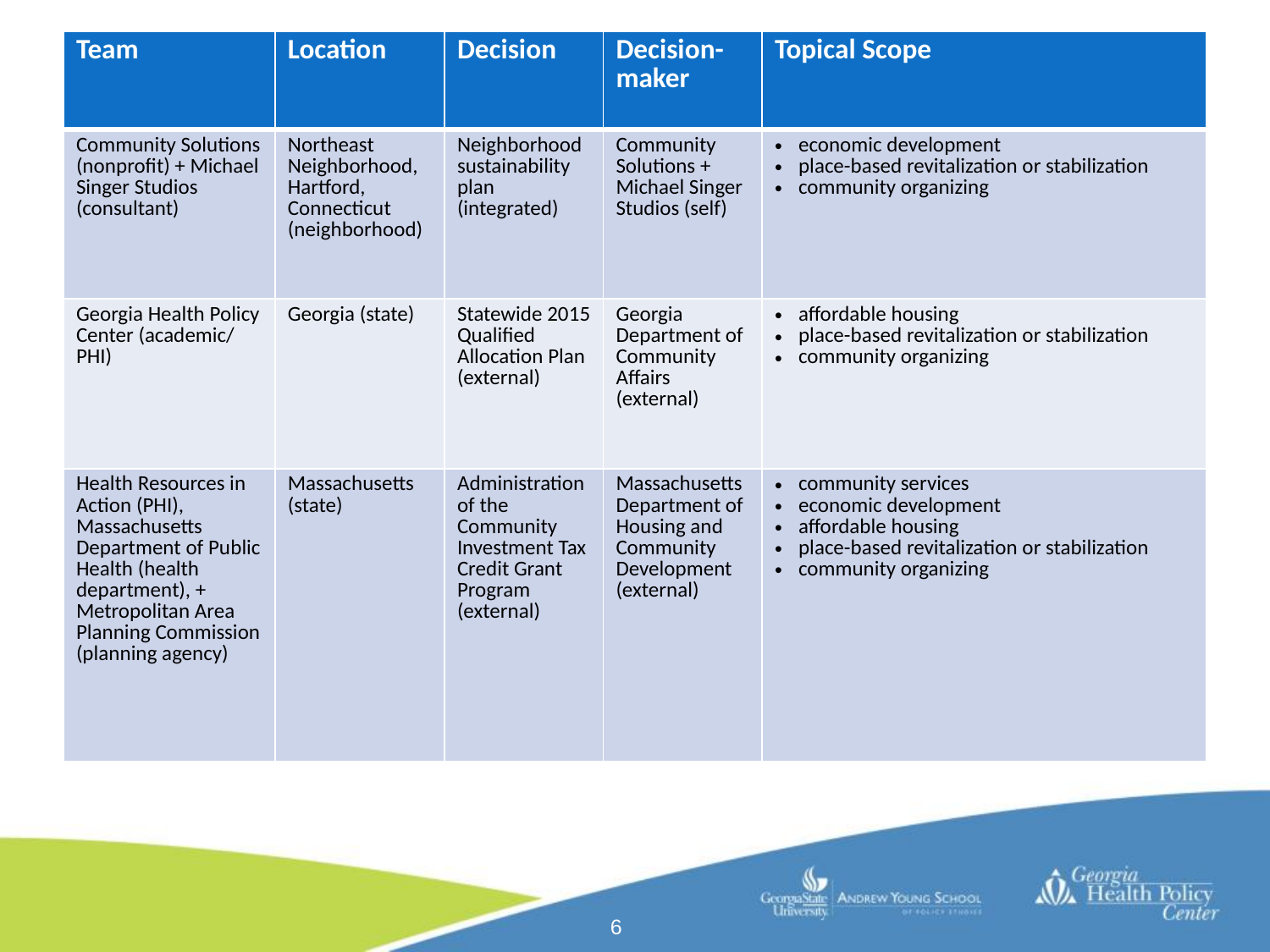

| Team | Location | Decision | Decision-maker | Topical Scope |
| --- | --- | --- | --- | --- |
| Community Solutions (nonprofit) + Michael Singer Studios (consultant) | Northeast Neighborhood, Hartford, Connecticut (neighborhood) | Neighborhood sustainability plan (integrated) | Community Solutions + Michael Singer Studios (self) | economic development place-based revitalization or stabilization community organizing |
| Georgia Health Policy Center (academic/ PHI) | Georgia (state) | Statewide 2015 Qualified Allocation Plan (external) | Georgia Department of Community Affairs (external) | affordable housing place-based revitalization or stabilization community organizing |
| Health Resources in Action (PHI), Massachusetts Department of Public Health (health department), + Metropolitan Area Planning Commission (planning agency) | Massachusetts (state) | Administration of the Community Investment Tax Credit Grant Program (external) | Massachusetts Department of Housing and Community Development (external) | community services economic development affordable housing place-based revitalization or stabilization community organizing |
#
6